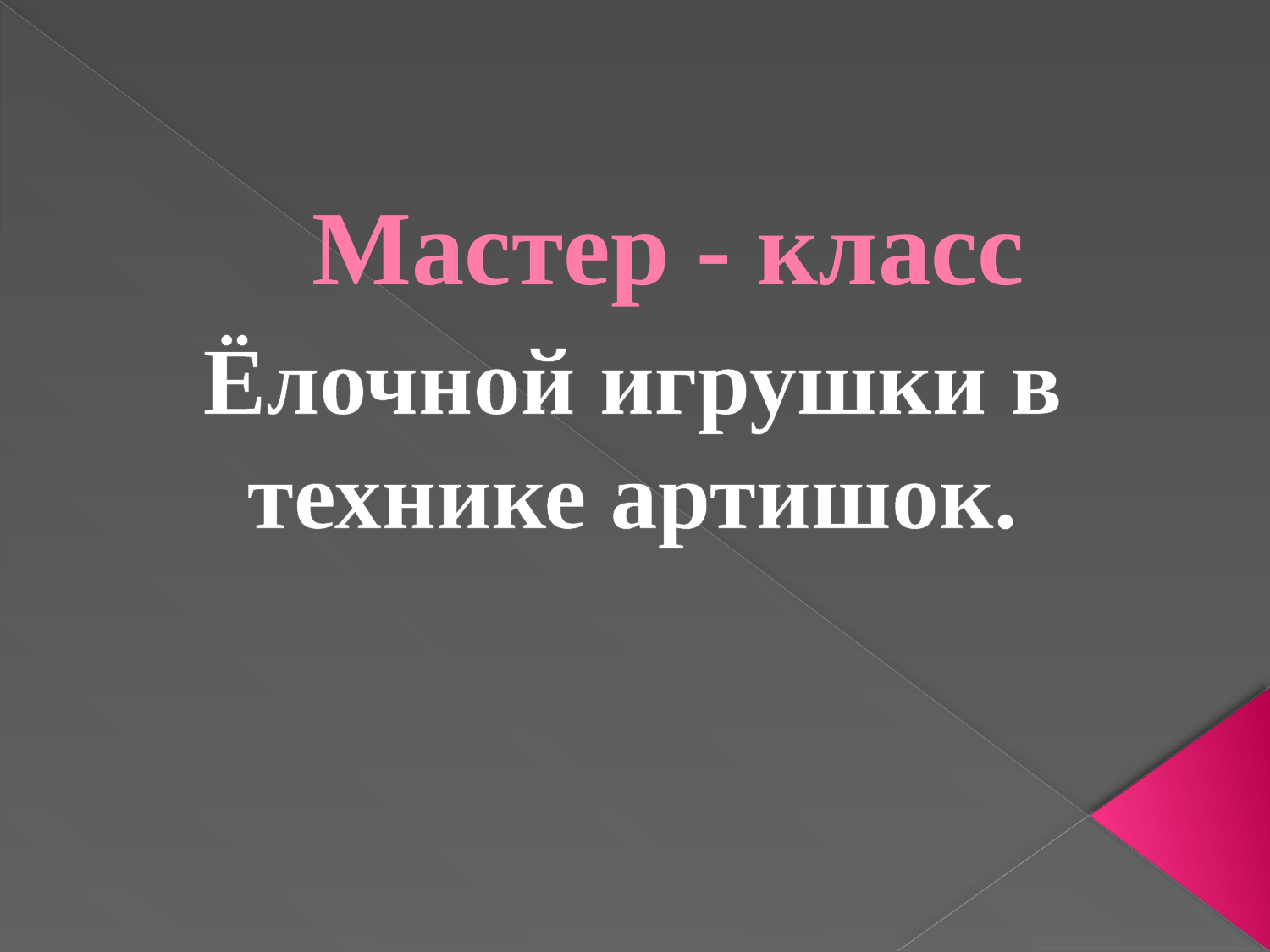

# Мастер - класс
Ёлочной игрушки в технике артишок.